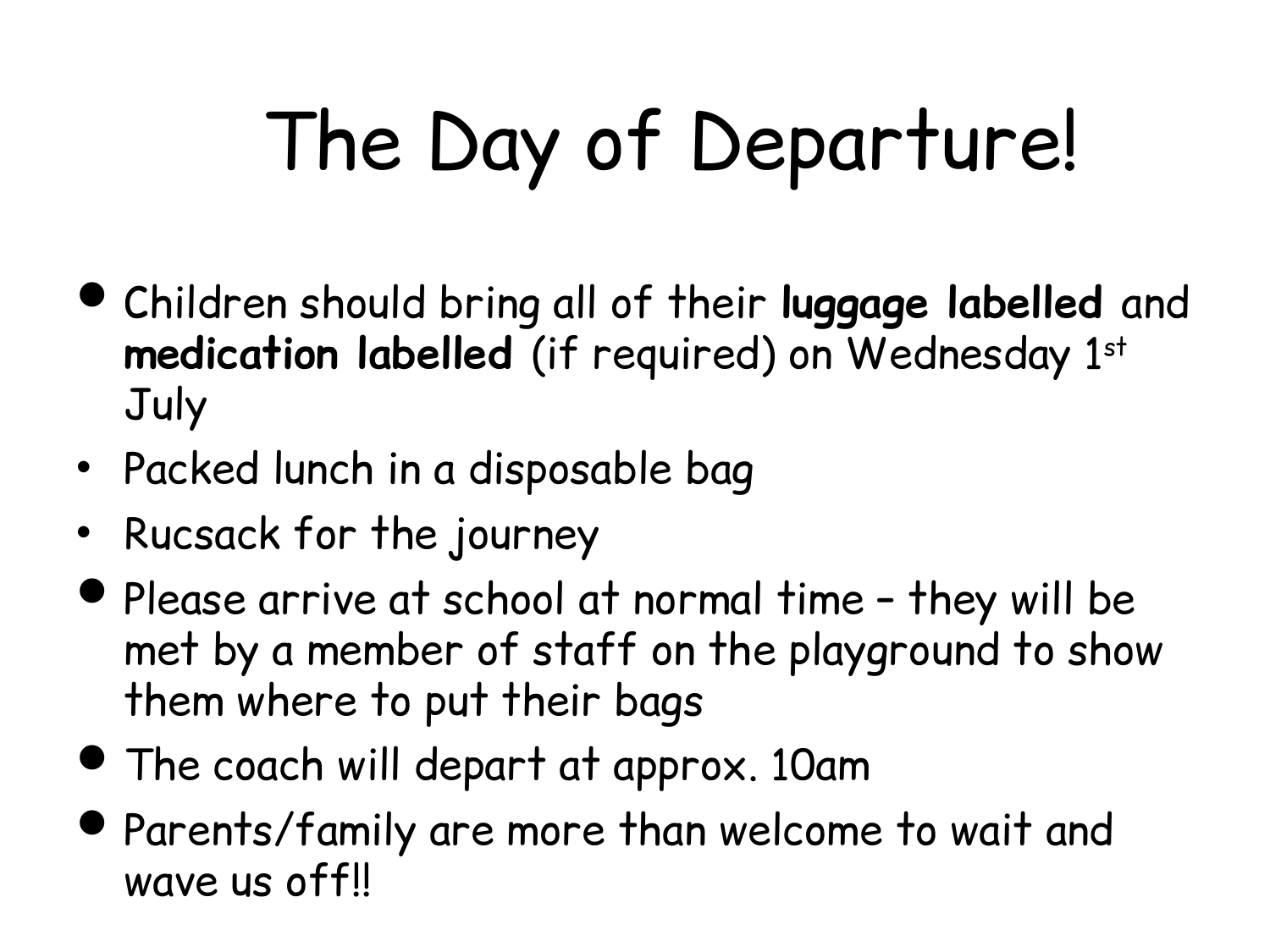

# The Day of Departure!
Children should bring all of their luggage labelled and medication labelled (if required) on Wednesday 1st July
Packed lunch in a disposable bag
Rucsack for the journey
Please arrive at school at normal time – they will be met by a member of staff on the playground to show them where to put their bags
The coach will depart at approx. 10am
Parents/family are more than welcome to wait and wave us off!!